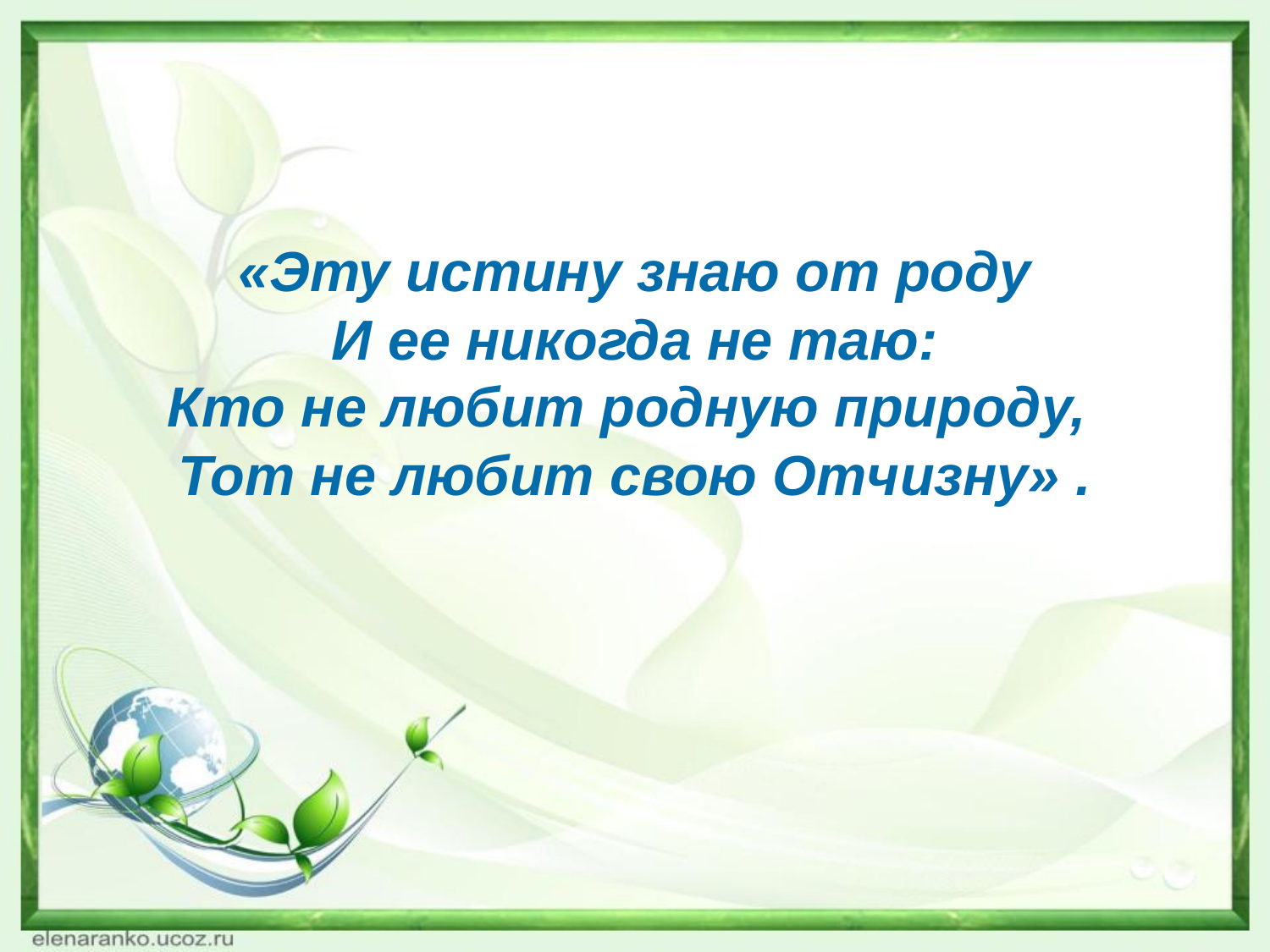

# «Эту истину знаю от роду И ее никогда не таю: Кто не любит родную природу, Тот не любит свою Отчизну» .